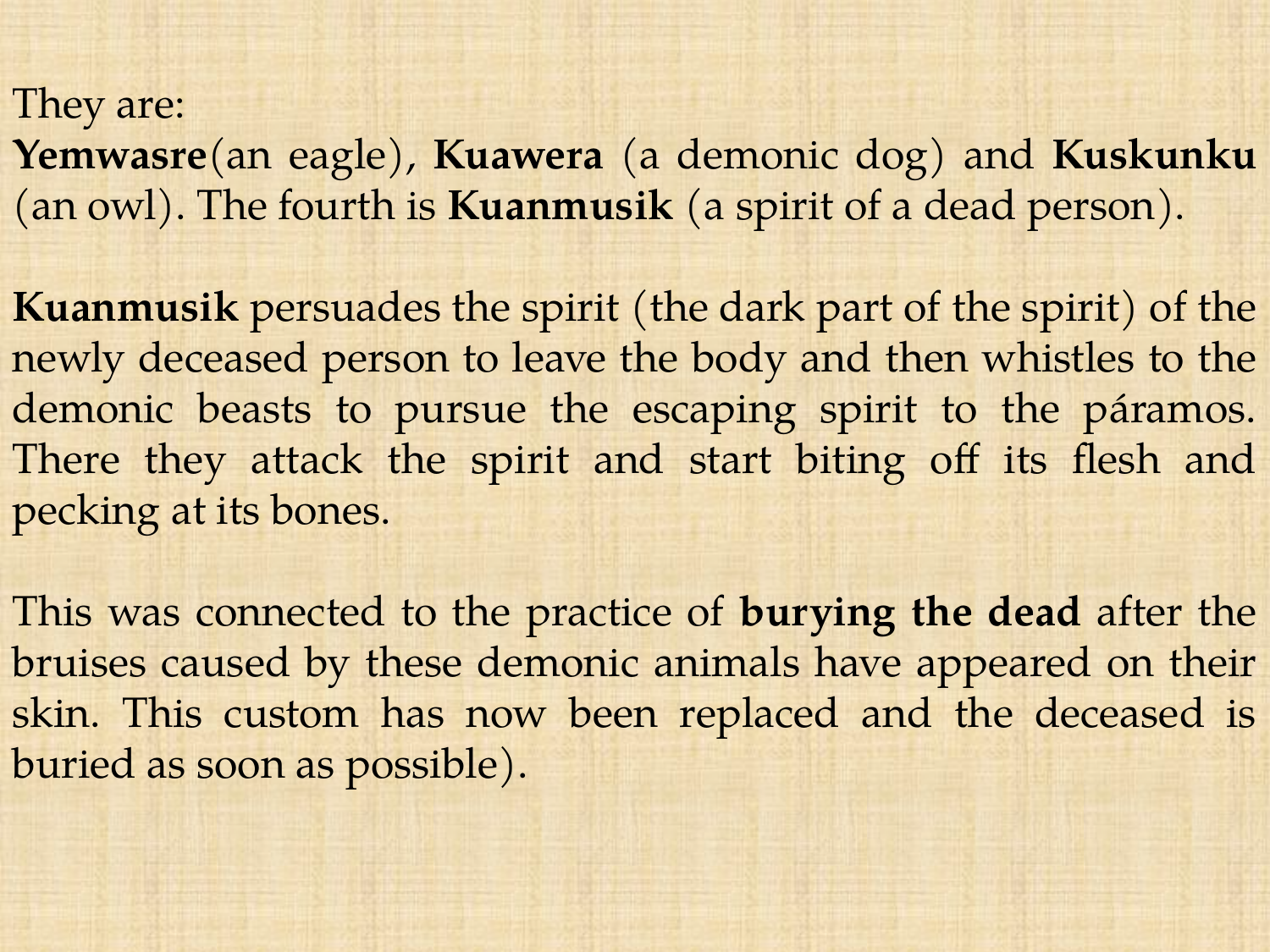

They are:
Yemwasre(an eagle), Kuawera (a demonic dog) and Kuskunku (an owl). The fourth is Kuanmusik (a spirit of a dead person).

Kuanmusik persuades the spirit (the dark part of the spirit) of the newly deceased person to leave the body and then whistles to the demonic beasts to pursue the escaping spirit to the páramos. There they attack the spirit and start biting off its flesh and pecking at its bones.

This was connected to the practice of burying the dead after the bruises caused by these demonic animals have appeared on their skin. This custom has now been replaced and the deceased is buried as soon as possible).